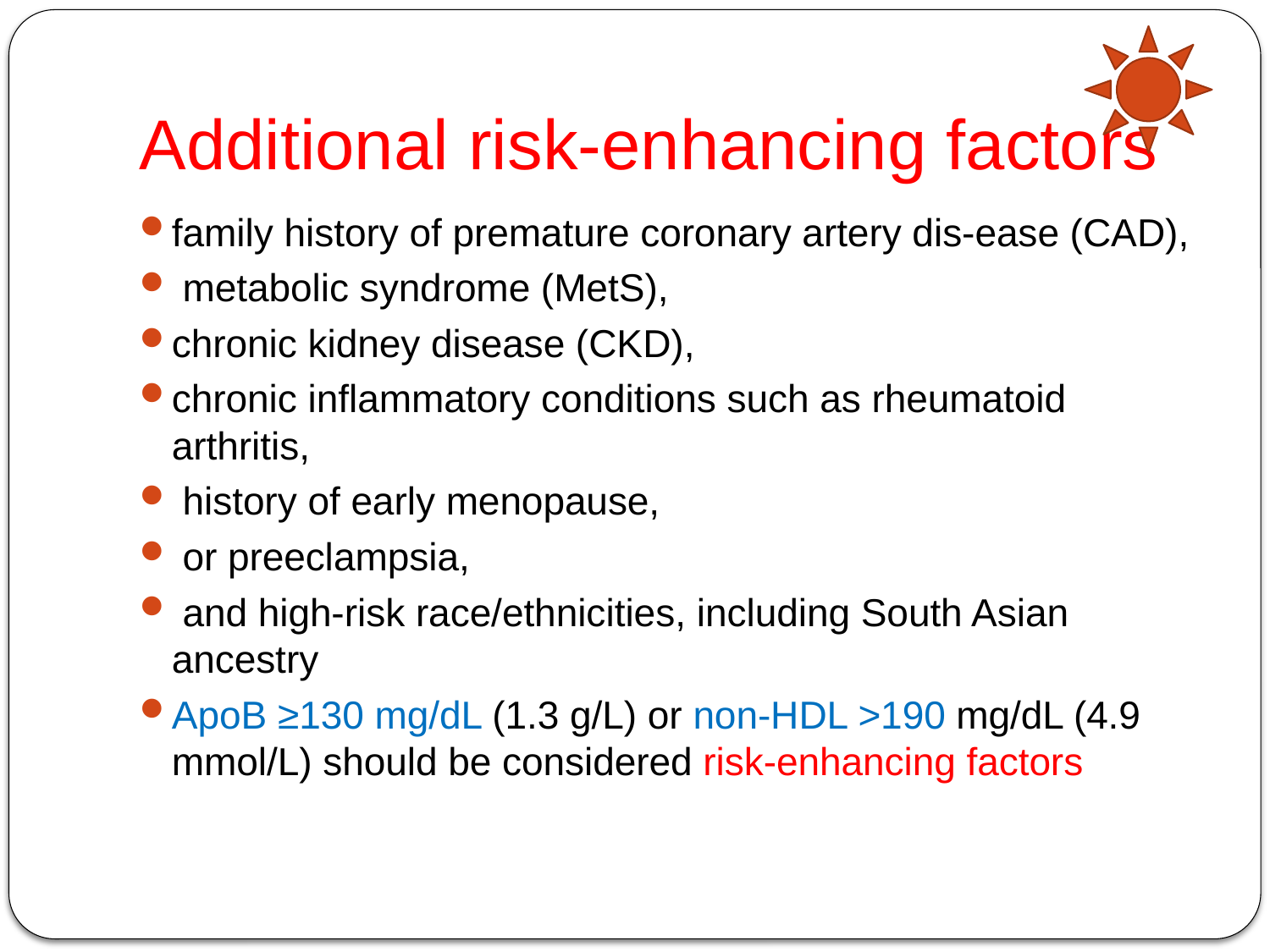

# Additional risk-enhancing factors
family history of premature coronary artery dis-ease (CAD),
 metabolic syndrome (MetS),
chronic kidney disease (CKD),
chronic inflammatory conditions such as rheumatoid arthritis,
 history of early menopause,
 or preeclampsia,
 and high-risk race/ethnicities, including South Asian ancestry
ApoB ≥130 mg/dL (1.3 g/L) or non-HDL >190 mg/dL (4.9 mmol/L) should be considered risk-enhancing factors